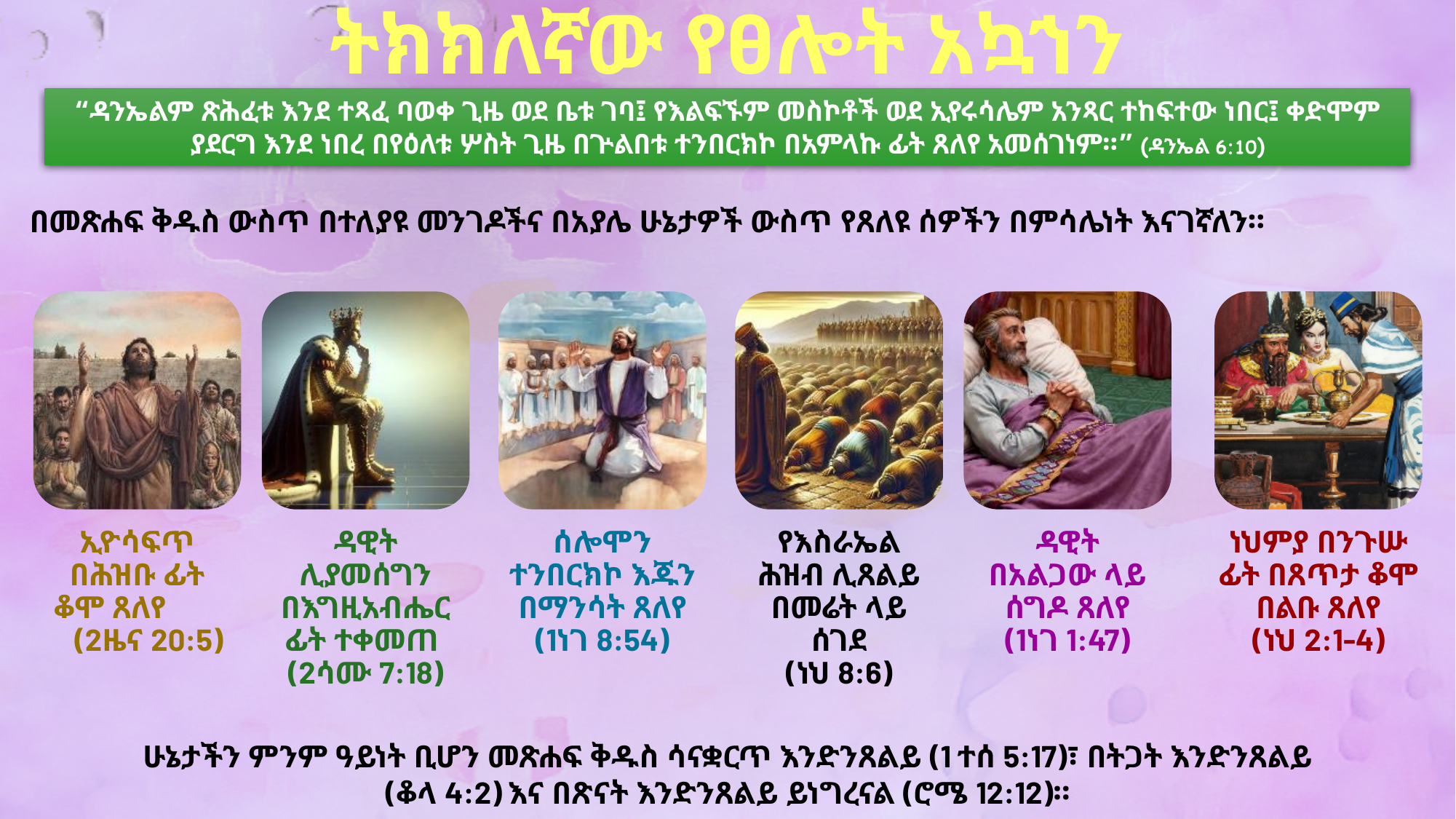

ትክክለኛው የፀሎት አኳኀን
“ዳንኤልም ጽሕፈቱ እንደ ተጻፈ ባወቀ ጊዜ ወደ ቤቱ ገባ፤ የእልፍኙም መስኮቶች ወደ ኢየሩሳሌም አንጻር ተከፍተው ነበር፤ ቀድሞም ያደርግ እንደ ነበረ በየዕለቱ ሦስት ጊዜ በጕልበቱ ተንበርክኮ በአምላኩ ፊት ጸለየ አመሰገነም።” (ዳንኤል 6:10)
በመጽሐፍ ቅዱስ ውስጥ በተለያዩ መንገዶችና በአያሌ ሁኔታዎች ውስጥ የጸለዩ ሰዎችን በምሳሌነት እናገኛለን።
ኢዮሳፍጥ በሕዝቡ ፊት ቆሞ ጸለየ           (2ዜና 20:5)
ዳዊት ሊያመሰግን በእግዚአብሔር ፊት ተቀመጠ
(2ሳሙ 7:18)
ሰሎሞን ተንበርክኮ እጁን በማንሳት ጸለየ
(1ነገ 8:54)
የእስራኤል ሕዝብ ሊጸልይ በመሬት ላይ ሰገደ
(ነህ 8:6)
ዳዊት በአልጋው ላይ ሰግዶ ጸለየ
(1ነገ 1:47)
ነህምያ በንጉሡ ፊት በጸጥታ ቆሞ በልቡ ጸለየ
(ነህ 2:1-4)
ሁኔታችን ምንም ዓይነት ቢሆን መጽሐፍ ቅዱስ ሳናቋርጥ እንድንጸልይ (1 ተሰ 5:17)፣ በትጋት እንድንጸልይ (ቆላ 4:2) እና በጽናት እንድንጸልይ ይነግረናል (ሮሜ 12:12)።